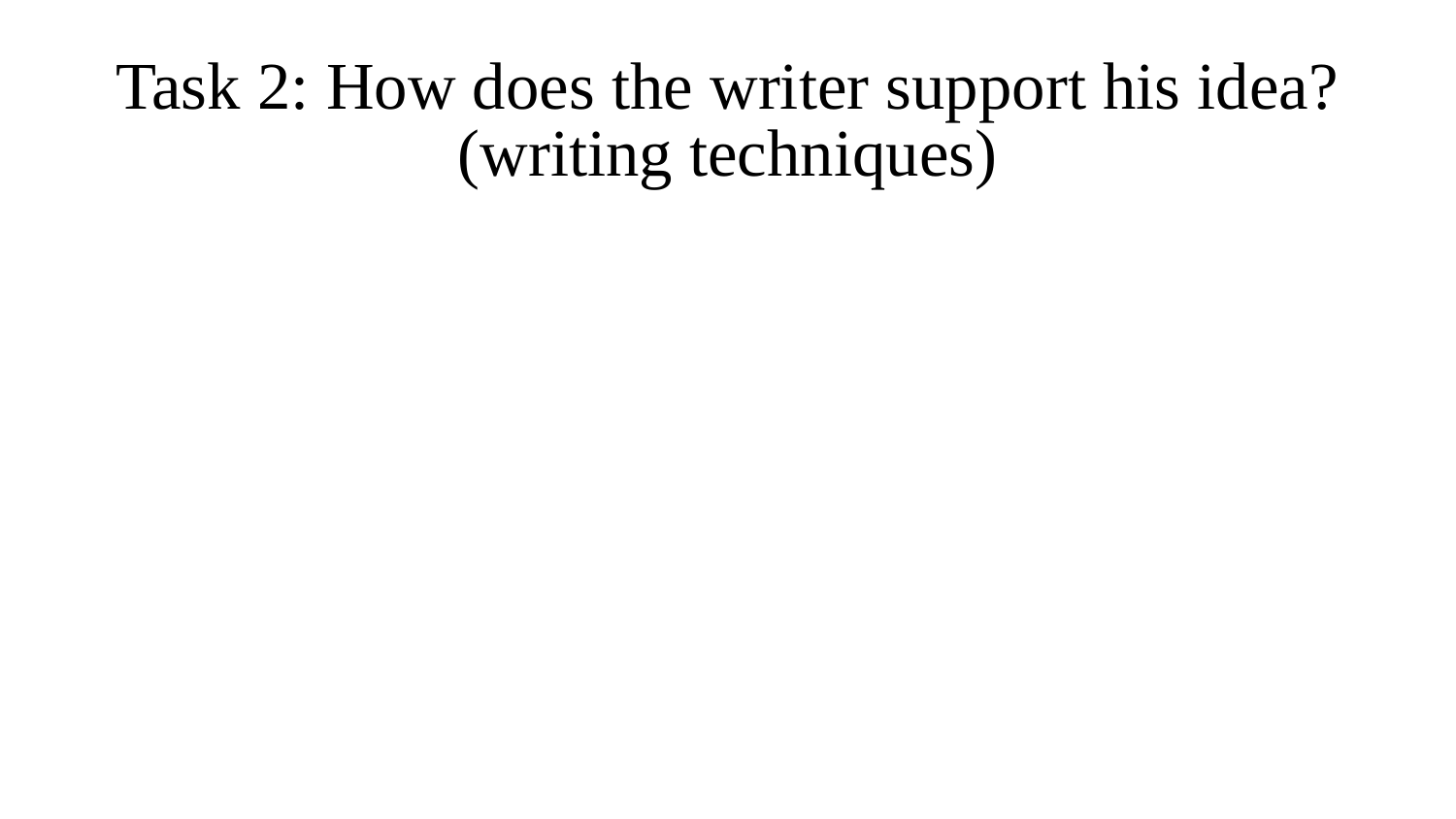

# Task 2: How does the writer support his idea? (writing techniques)